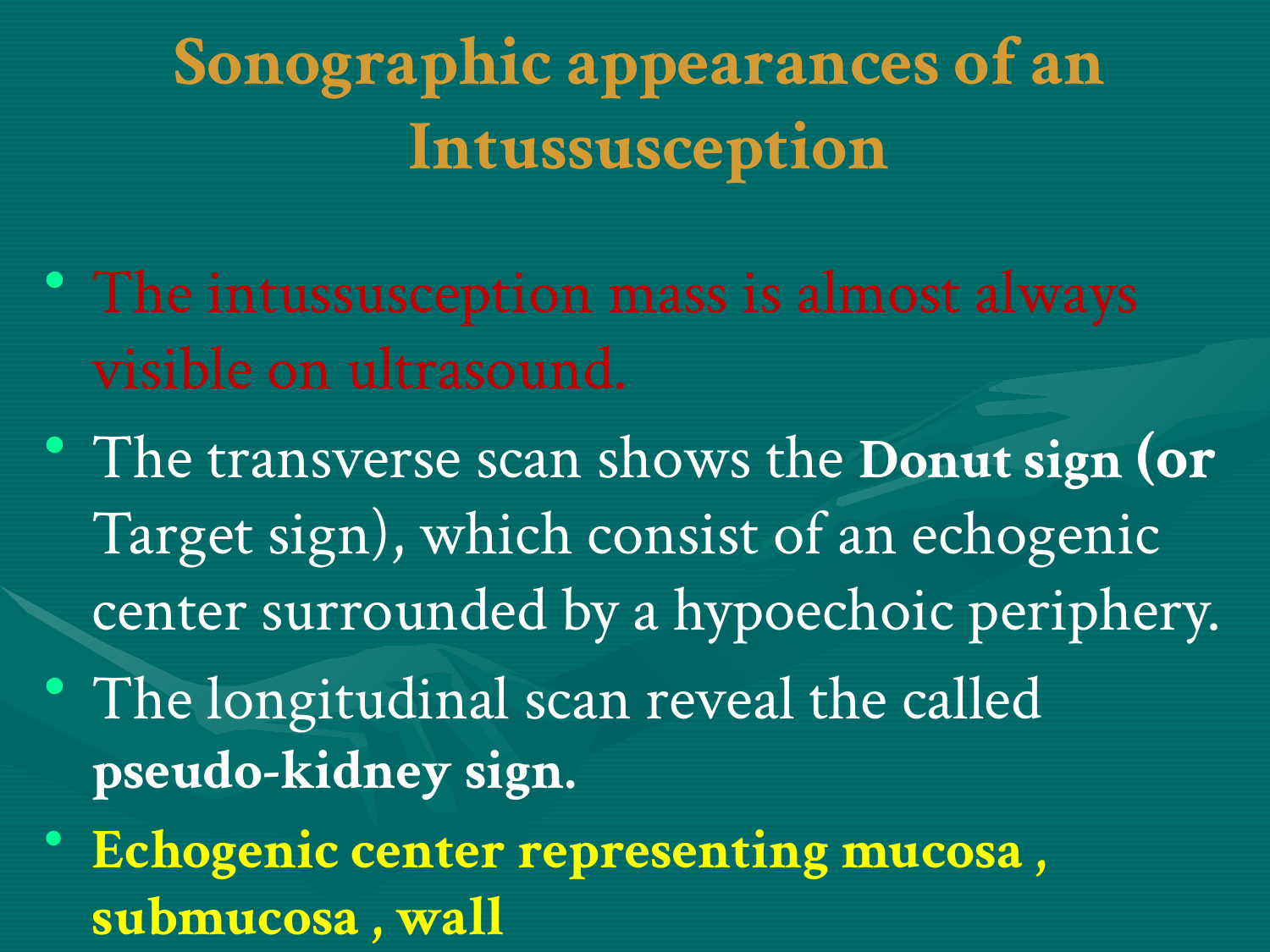

# Sonographic appearances of an Intussusception
The intussusception mass is almost always visible on ultrasound.
The transverse scan shows the Donut sign (or Target sign), which consist of an echogenic center surrounded by a hypoechoic periphery.
The longitudinal scan reveal the called pseudo-kidney sign.
Echogenic center representing mucosa , submucosa , wall

31